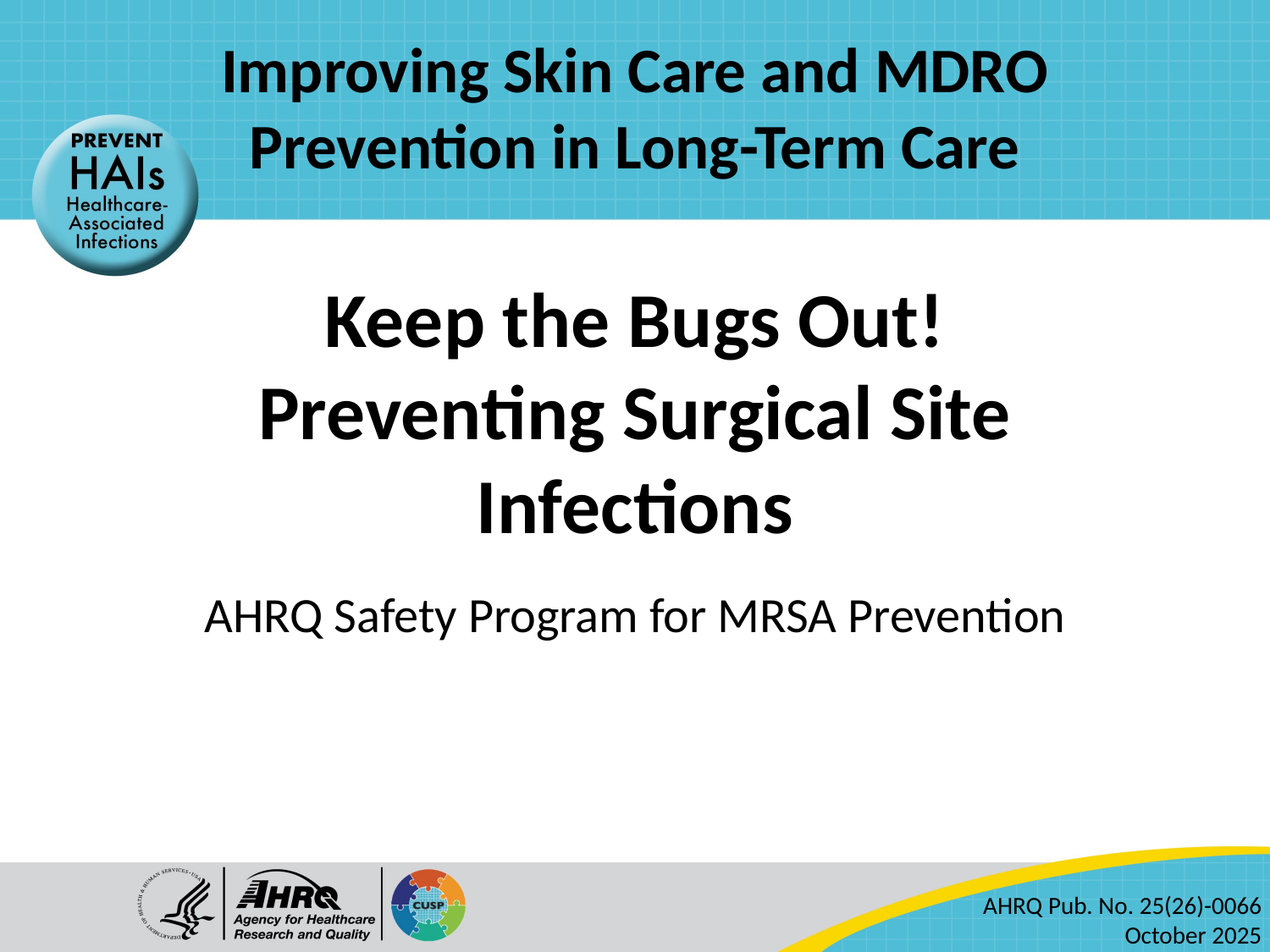

Keep the Bugs Out! Preventing Surgical Site Infections
AHRQ Safety Program for MRSA Prevention

AHRQ Pub. No. 25(26)-0066
October 2025